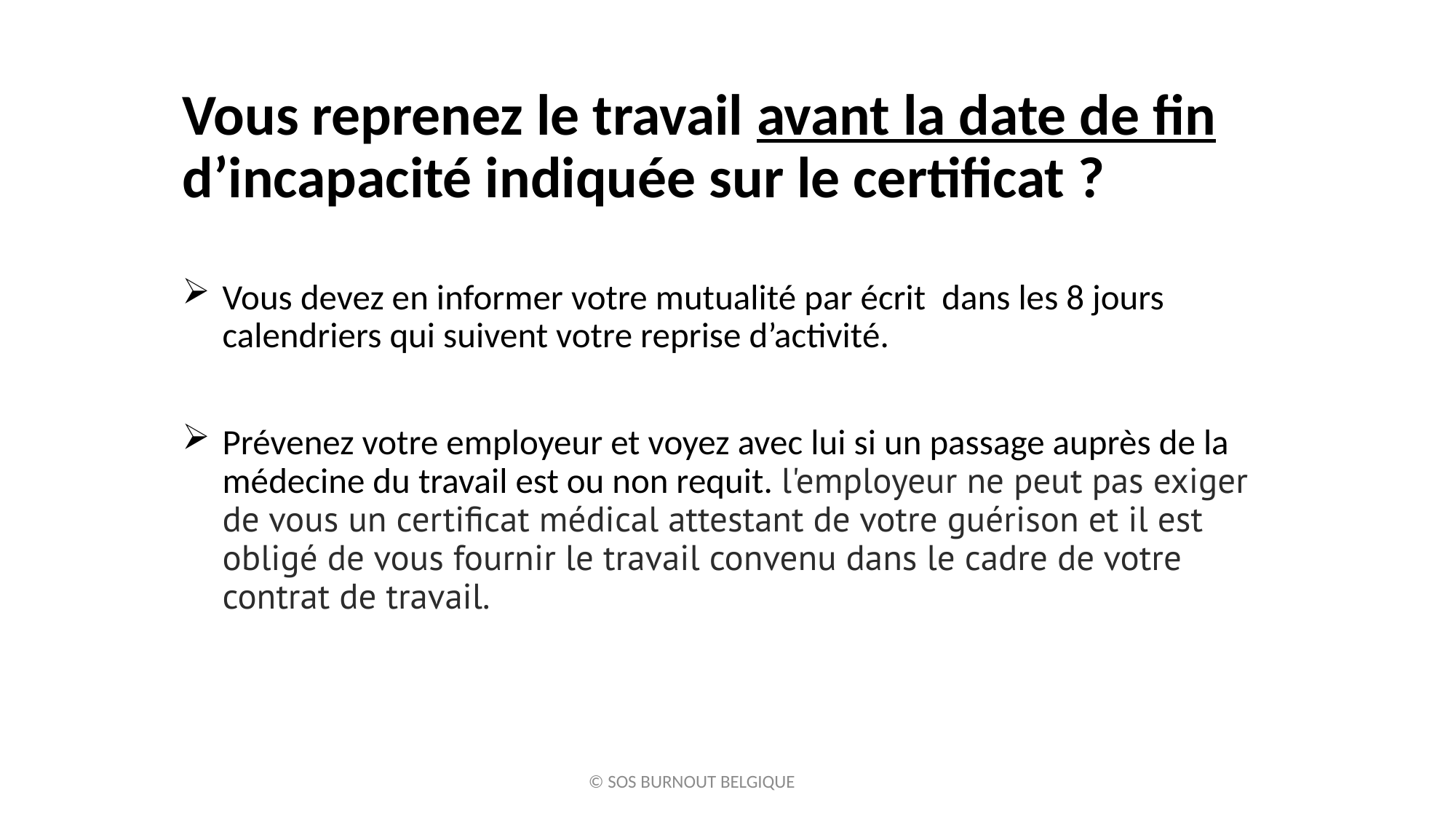

Vous reprenez le travail avant la date de fin d’incapacité indiquée sur le certificat ?

Vous devez en informer votre mutualité par écrit  dans les 8 jours calendriers qui suivent votre reprise d’activité.

Prévenez votre employeur et voyez avec lui si un passage auprès de la médecine du travail est ou non requit. l'employeur ne peut pas exiger de vous un certificat médical attestant de votre guérison et il est  obligé de vous fournir le travail convenu dans le cadre de votre contrat de travail.

© SOS BURNOUT BELGIQUE